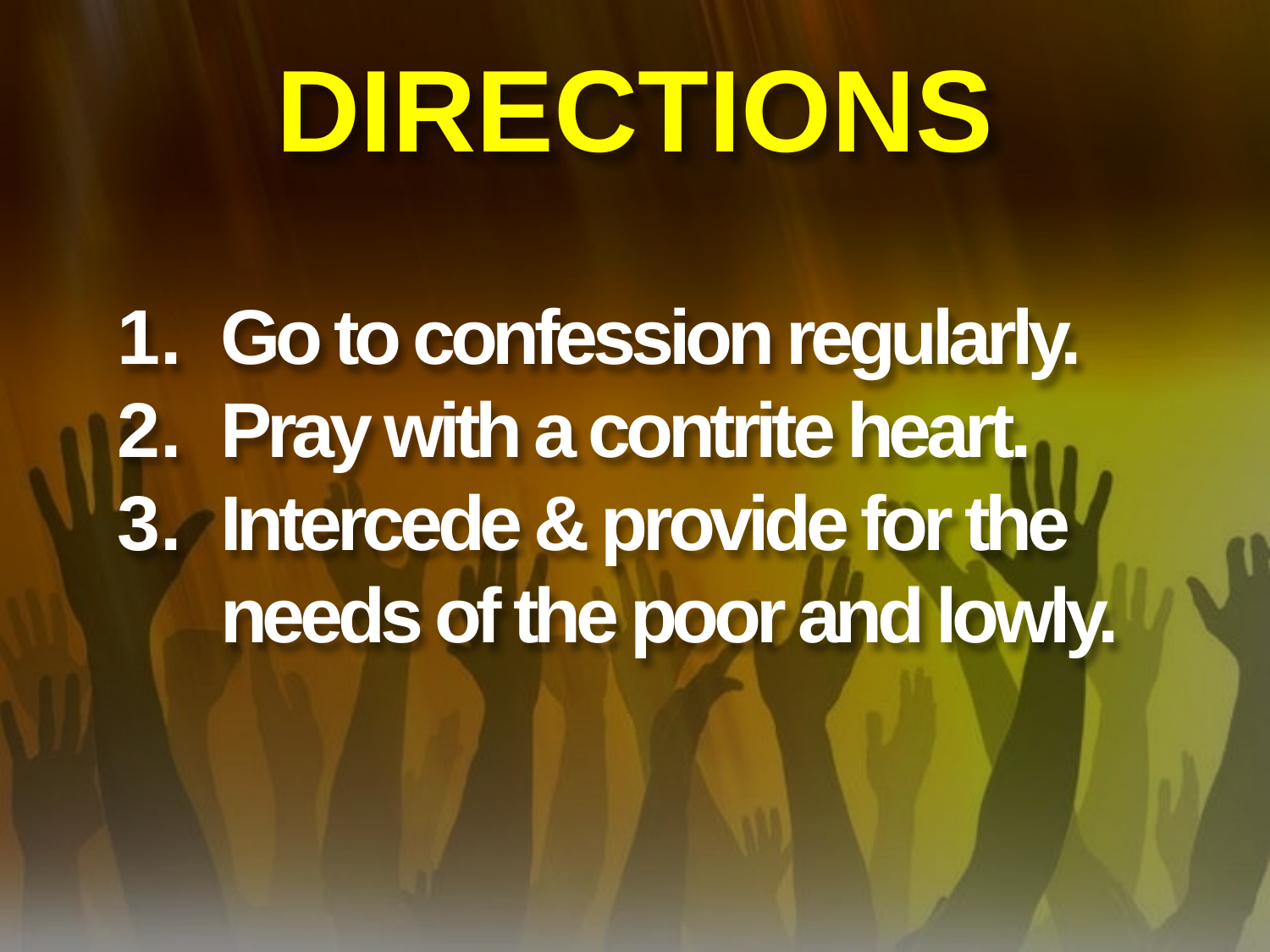

# DIRECTIONS
Go to confession regularly.
Pray with a contrite heart.
Intercede & provide for the needs of the poor and lowly.